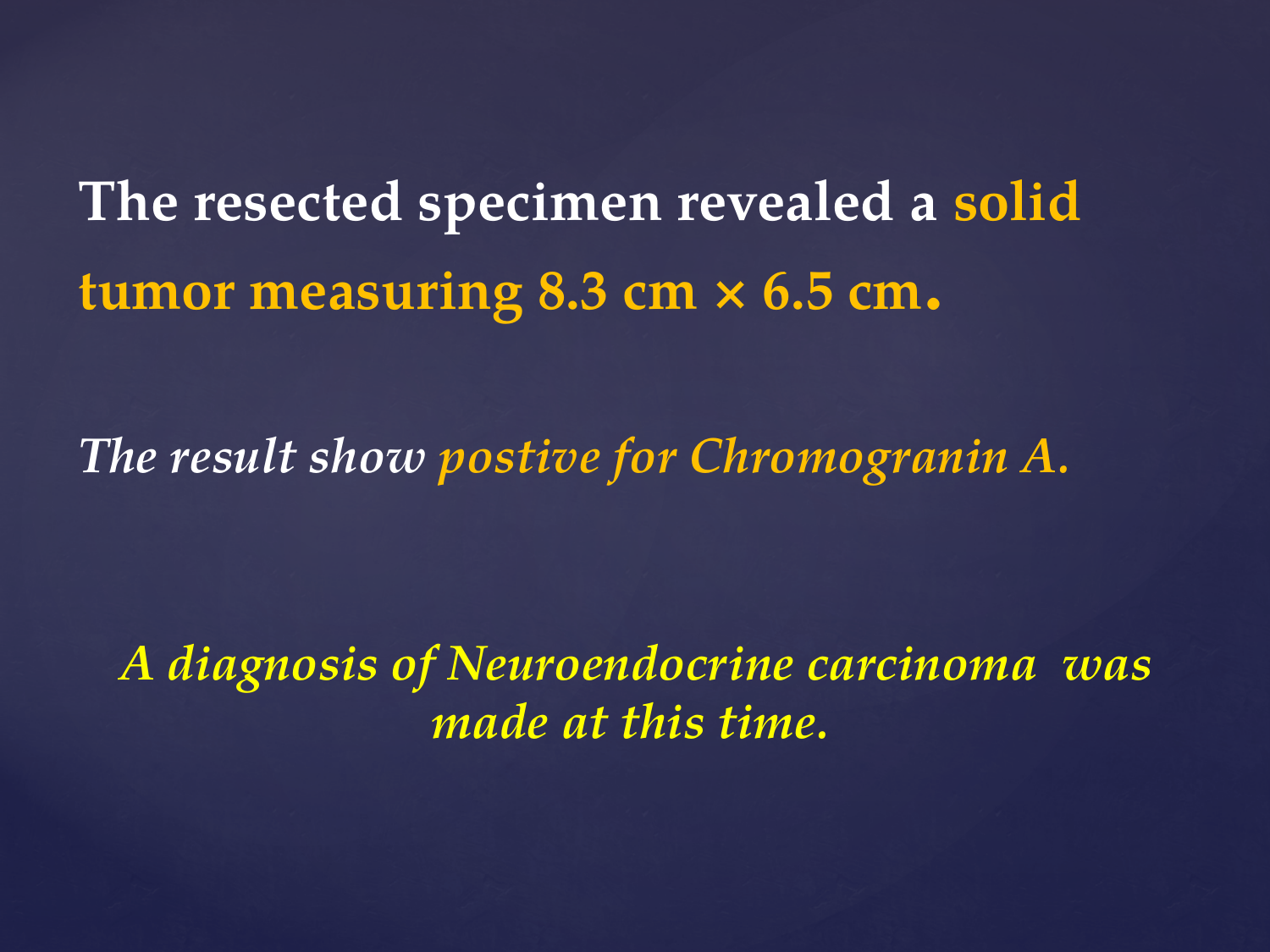

The resected specimen revealed a solid tumor measuring 8.3 cm × 6.5 cm.

The result show postive for Chromogranin A.

A diagnosis of Neuroendocrine carcinoma  was made at this time.